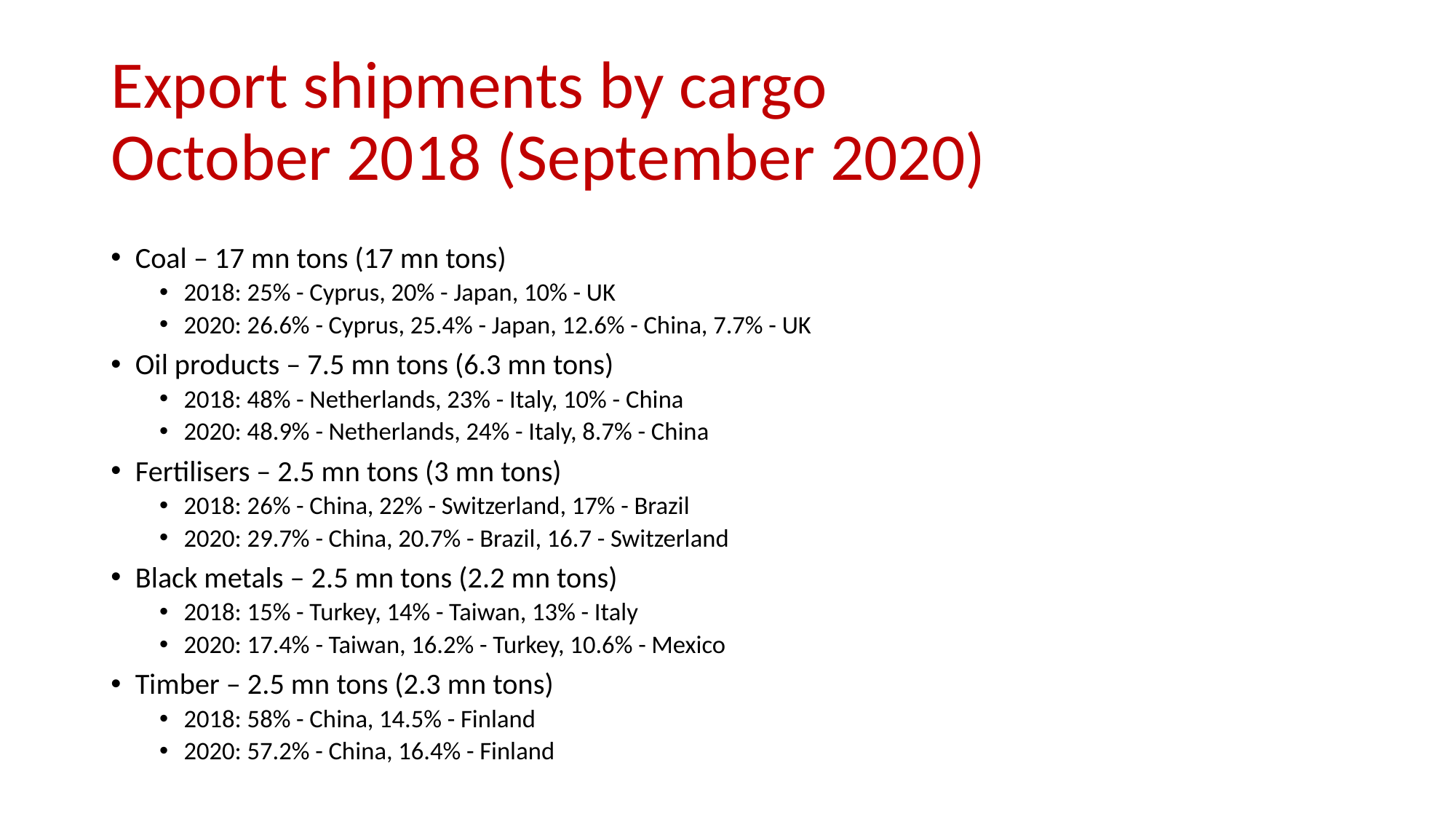

# Export shipments by cargo October 2018 (September 2020)
Coal – 17 mn tons (17 mn tons)
2018: 25% - Cyprus, 20% - Japan, 10% - UK
2020: 26.6% - Cyprus, 25.4% - Japan, 12.6% - China, 7.7% - UK
Oil products – 7.5 mn tons (6.3 mn tons)
2018: 48% - Netherlands, 23% - Italy, 10% - China
2020: 48.9% - Netherlands, 24% - Italy, 8.7% - China
Fertilisers – 2.5 mn tons (3 mn tons)
2018: 26% - China, 22% - Switzerland, 17% - Brazil
2020: 29.7% - China, 20.7% - Brazil, 16.7 - Switzerland
Black metals – 2.5 mn tons (2.2 mn tons)
2018: 15% - Turkey, 14% - Taiwan, 13% - Italy
2020: 17.4% - Taiwan, 16.2% - Turkey, 10.6% - Mexico
Timber – 2.5 mn tons (2.3 mn tons)
2018: 58% - China, 14.5% - Finland
2020: 57.2% - China, 16.4% - Finland